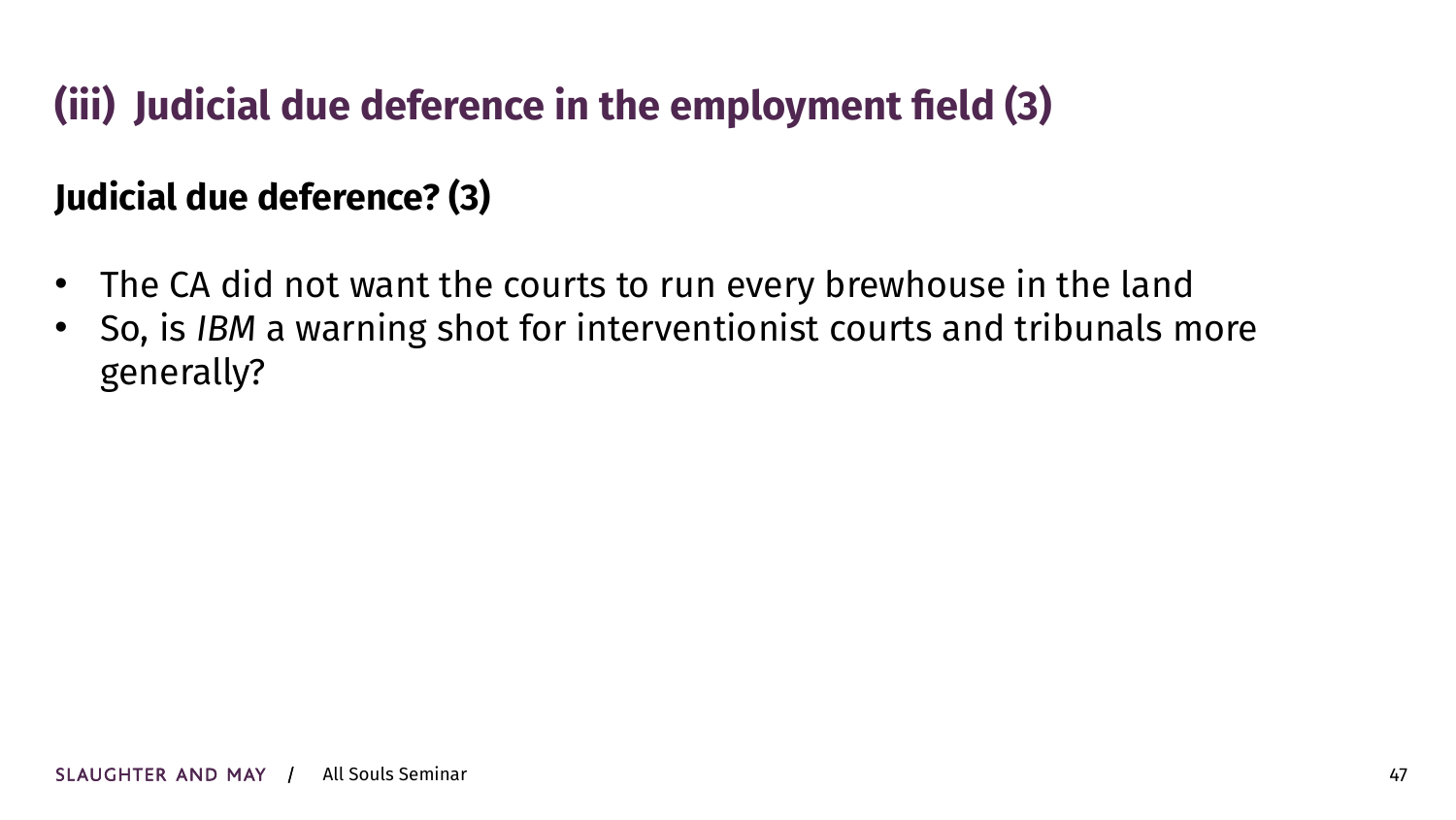

# (iii)  Judicial due deference in the employment field (3)
Judicial due deference? (3)

The CA did not want the courts to run every brewhouse in the land
So, is IBM a warning shot for interventionist courts and tribunals more generally?

47
All Souls Seminar